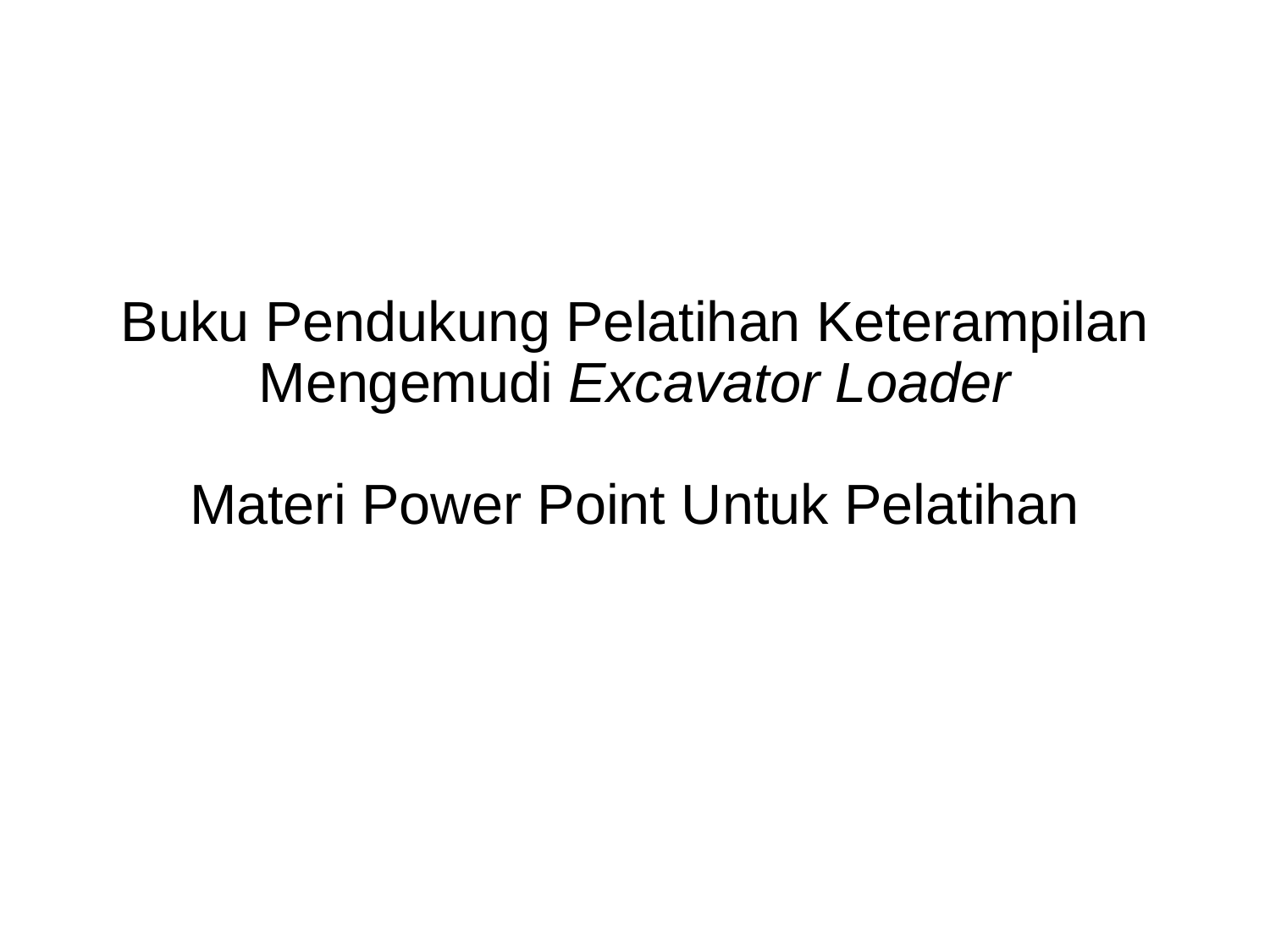

# Buku Pendukung Pelatihan Keterampilan Mengemudi Excavator Loader Materi Power Point Untuk Pelatihan